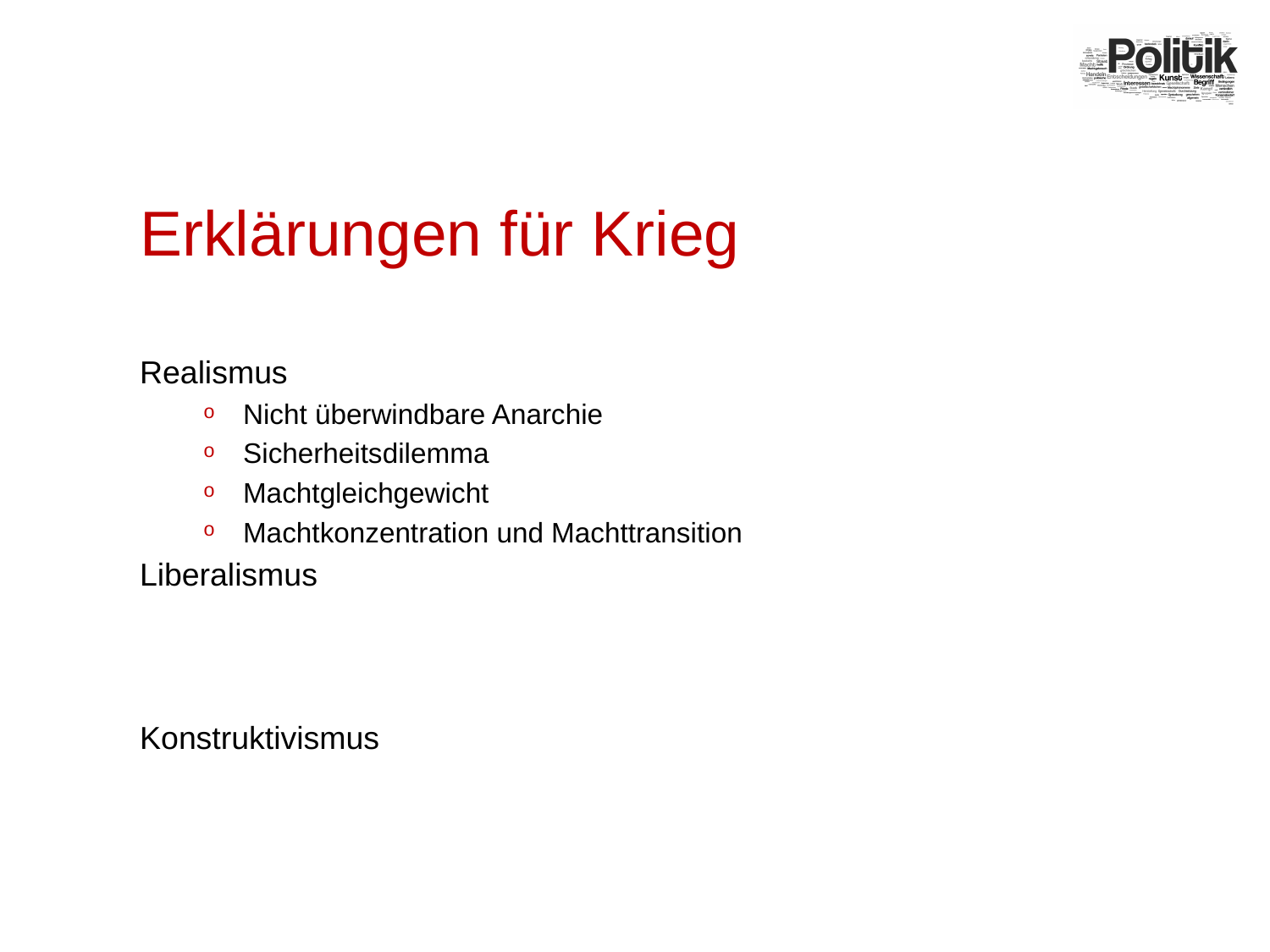

# Erklärungen für Krieg
Realismus
Nicht überwindbare Anarchie
Sicherheitsdilemma
Machtgleichgewicht
Machtkonzentration und Machttransition
Liberalismus

Konstruktivismus